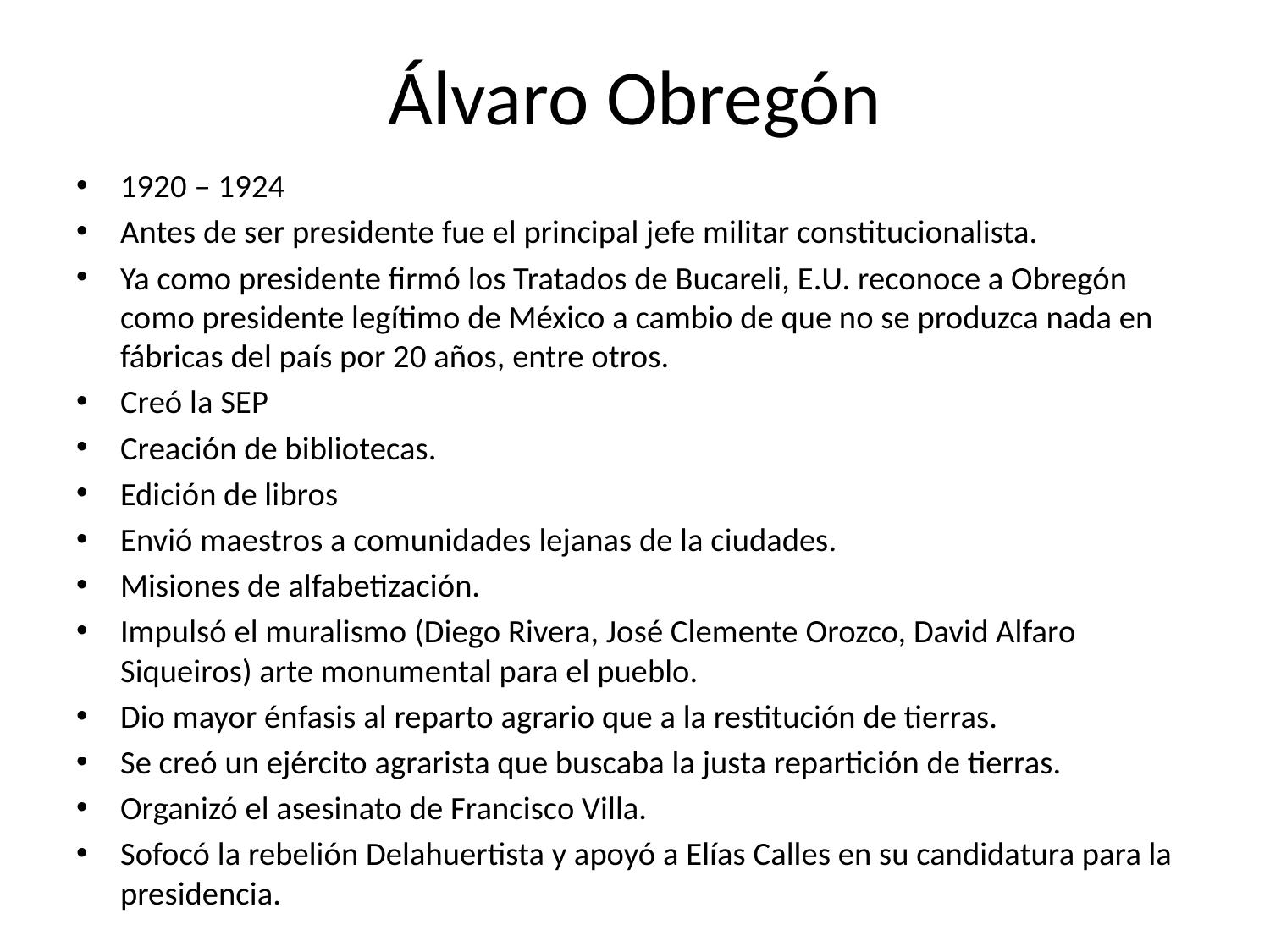

# Álvaro Obregón
1920 – 1924
Antes de ser presidente fue el principal jefe militar constitucionalista.
Ya como presidente firmó los Tratados de Bucareli, E.U. reconoce a Obregón como presidente legítimo de México a cambio de que no se produzca nada en fábricas del país por 20 años, entre otros.
Creó la SEP
Creación de bibliotecas.
Edición de libros
Envió maestros a comunidades lejanas de la ciudades.
Misiones de alfabetización.
Impulsó el muralismo (Diego Rivera, José Clemente Orozco, David Alfaro Siqueiros) arte monumental para el pueblo.
Dio mayor énfasis al reparto agrario que a la restitución de tierras.
Se creó un ejército agrarista que buscaba la justa repartición de tierras.
Organizó el asesinato de Francisco Villa.
Sofocó la rebelión Delahuertista y apoyó a Elías Calles en su candidatura para la presidencia.